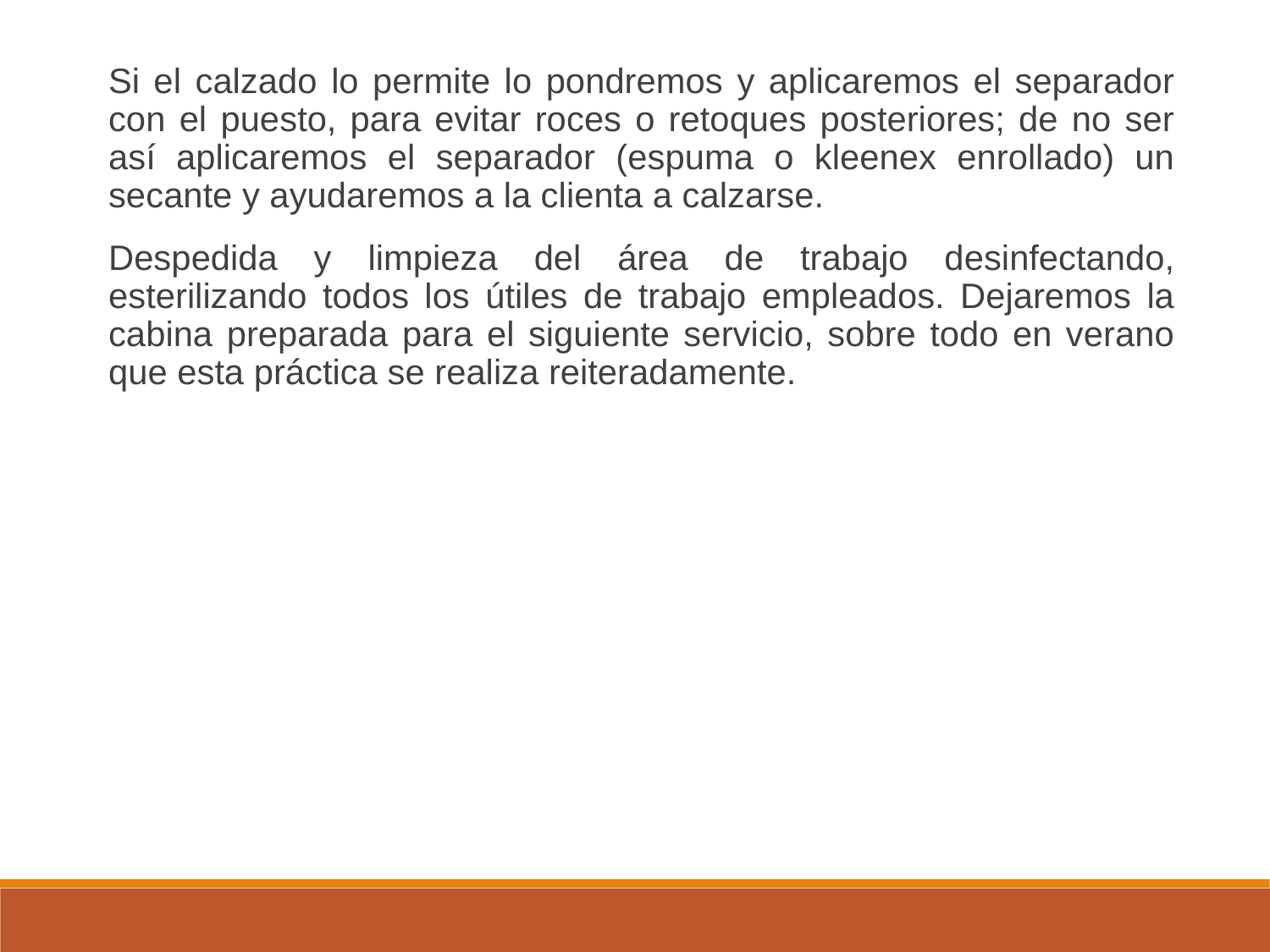

Si el calzado lo permite lo pondremos y aplicaremos el separador con el puesto, para evitar roces o retoques posteriores; de no ser así aplicaremos el separador (espuma o kleenex enrollado) un secante y ayudaremos a la clienta a calzarse.
Despedida y limpieza del área de trabajo desinfectando, esterilizando todos los útiles de trabajo empleados. Dejaremos la cabina preparada para el siguiente servicio, sobre todo en verano que esta práctica se realiza reiteradamente.